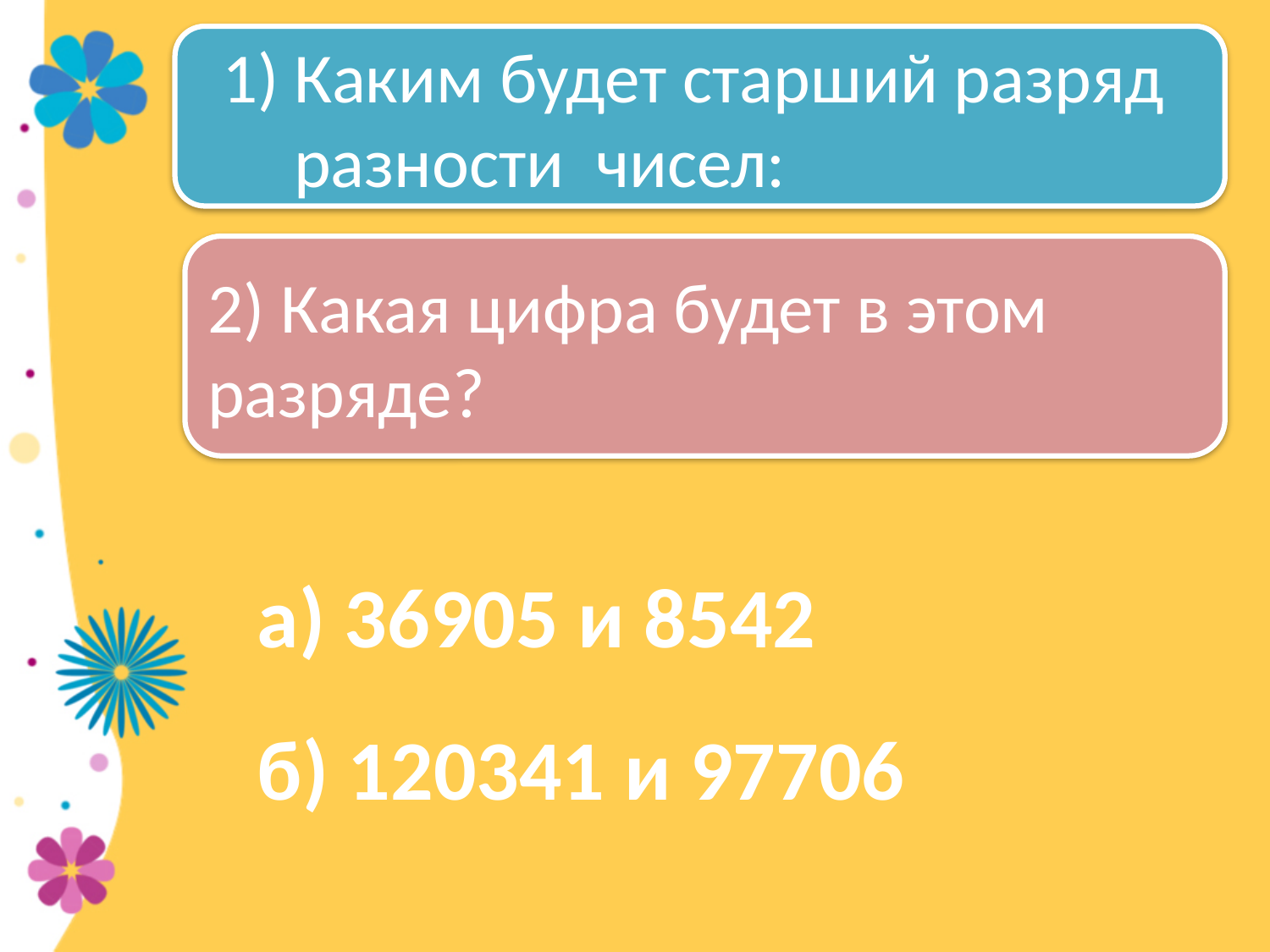

Каким будет старший разряд разности  чисел:

2) Какая цифра будет в этом разряде?
а) 36905 и 8542
б) 120341 и 97706